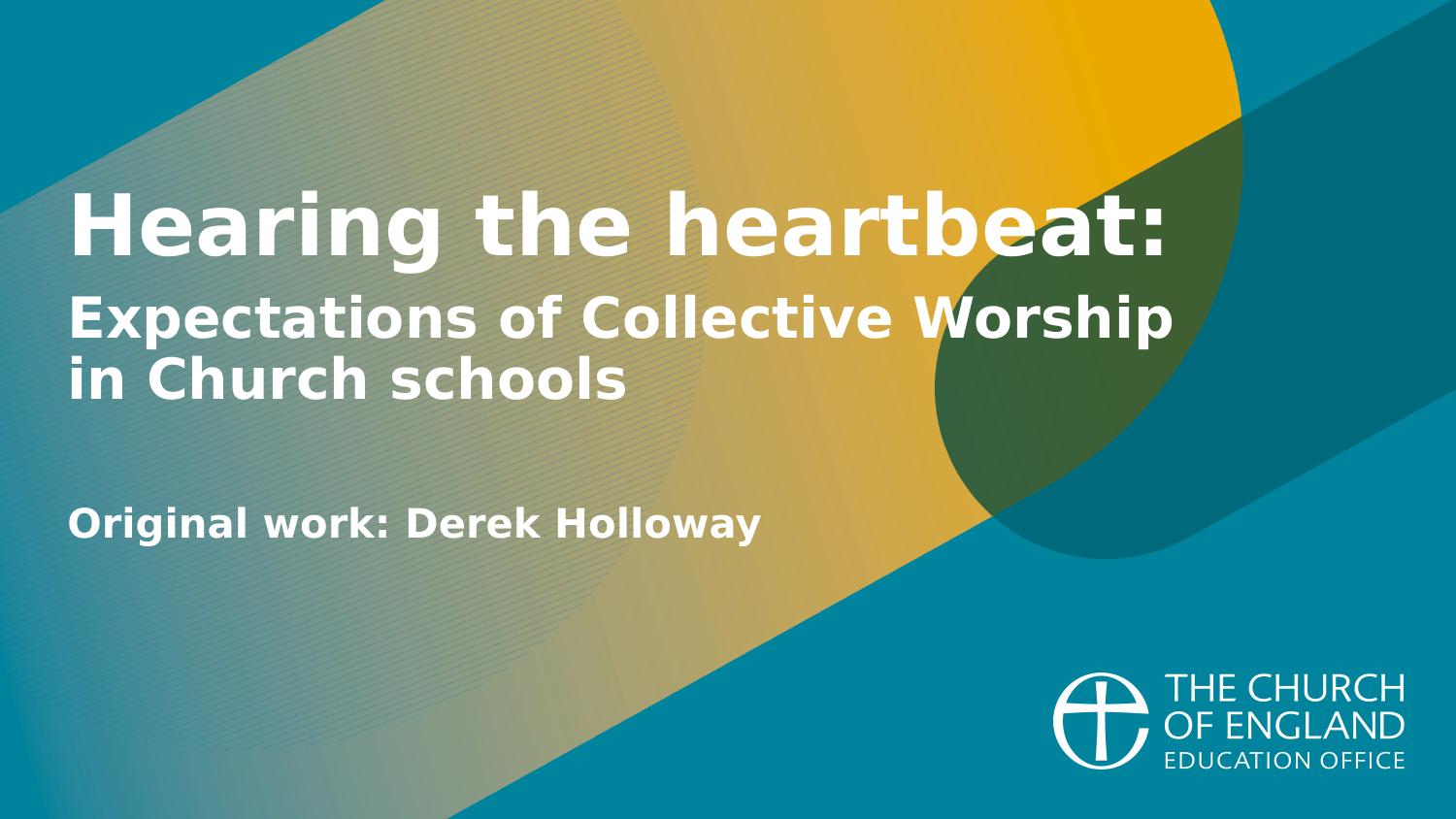

Hearing the heartbeat:
Expectations of Collective Worship in Church schools

Original work: Derek Holloway